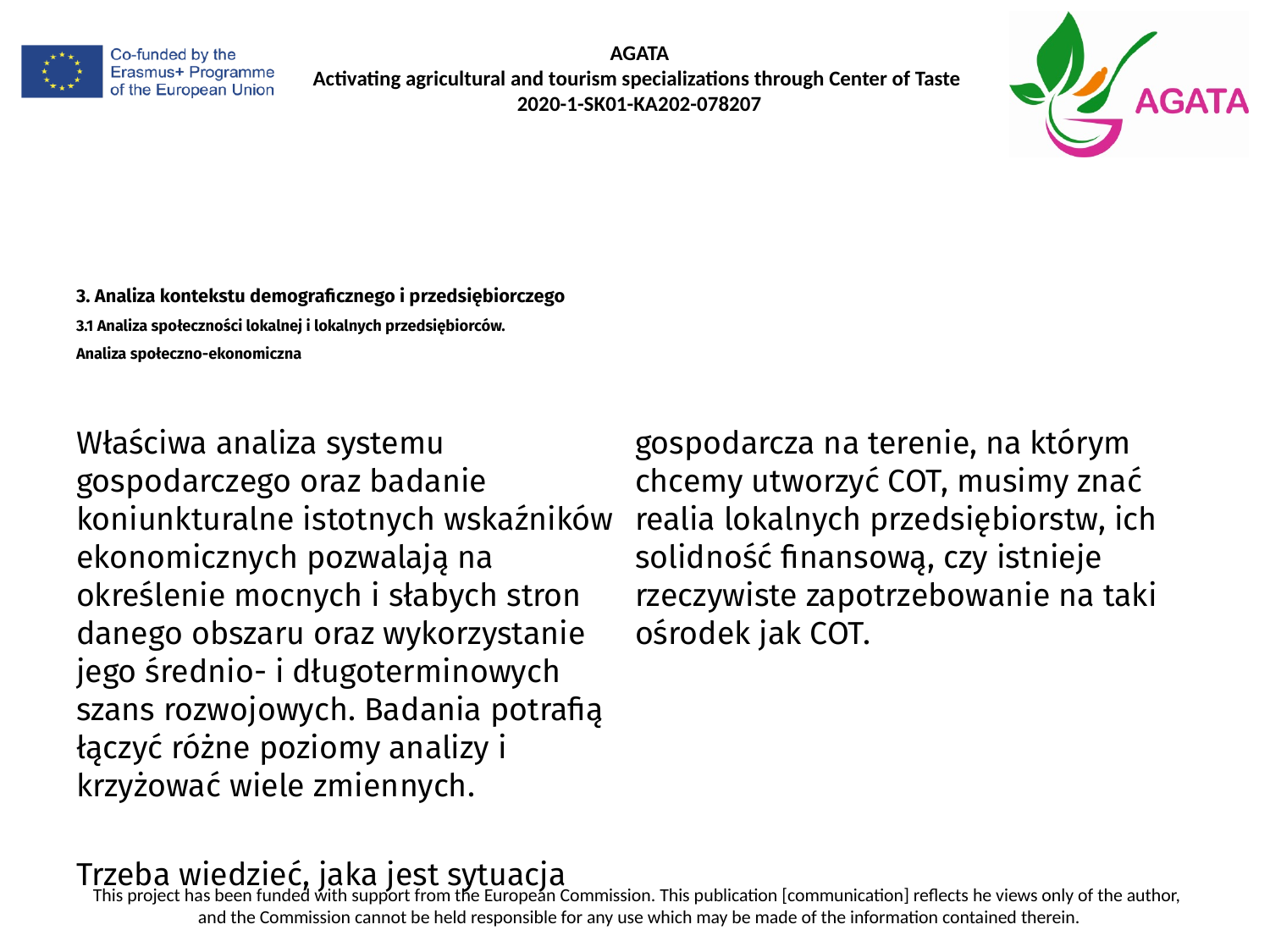

# 3. Analiza kontekstu demograficznego i przedsiębiorczego 3.1 Analiza społeczności lokalnej i lokalnych przedsiębiorców. Analiza społeczno-ekonomiczna
Właściwa analiza systemu gospodarczego oraz badanie koniunkturalne istotnych wskaźników ekonomicznych pozwalają na określenie mocnych i słabych stron danego obszaru oraz wykorzystanie jego średnio- i długoterminowych szans rozwojowych. Badania potrafią łączyć różne poziomy analizy i krzyżować wiele zmiennych.

Trzeba wiedzieć, jaka jest sytuacja gospodarcza na terenie, na którym chcemy utworzyć COT, musimy znać realia lokalnych przedsiębiorstw, ich solidność finansową, czy istnieje rzeczywiste zapotrzebowanie na taki ośrodek jak COT.